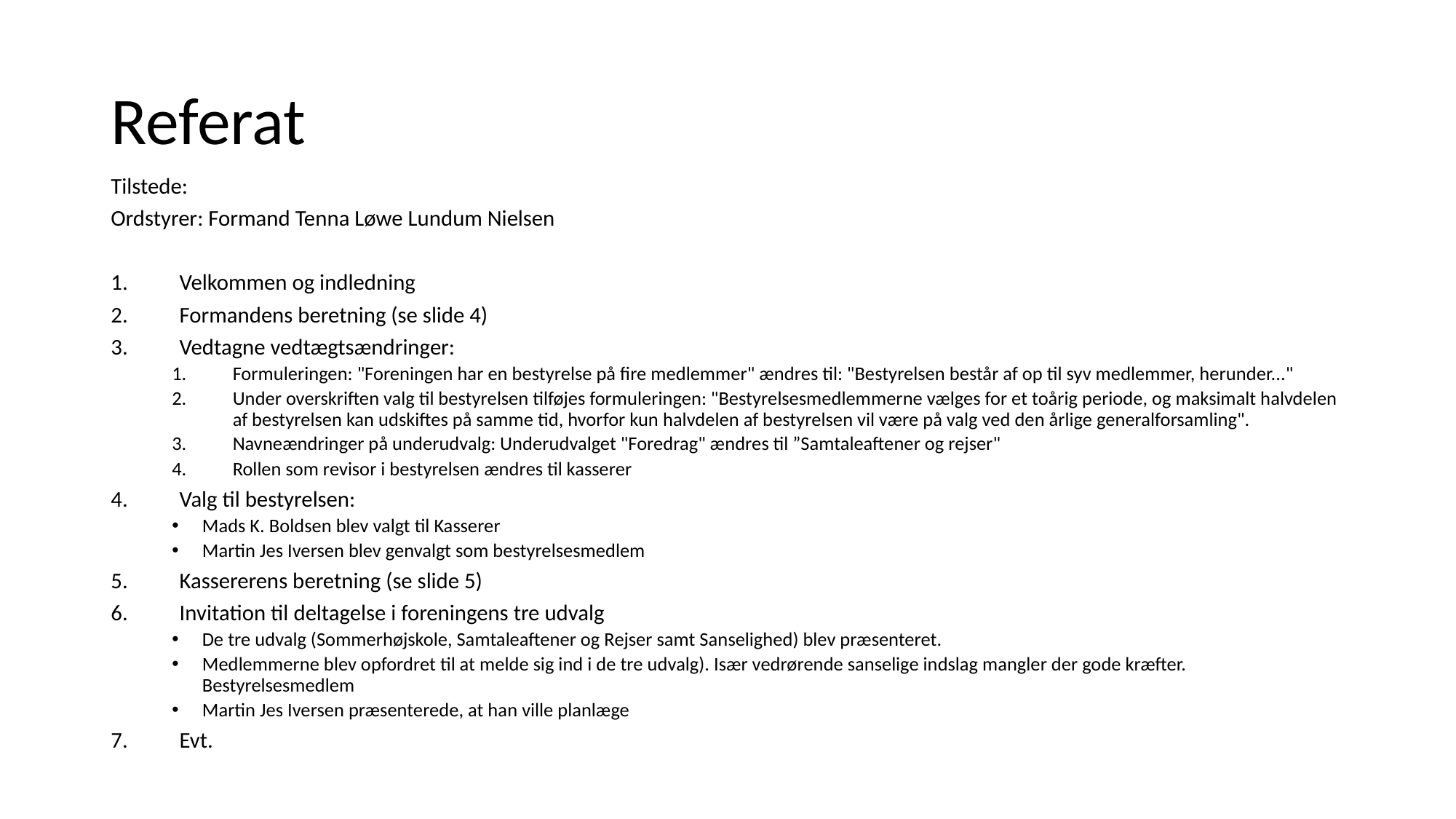

# Referat
Tilstede:
Ordstyrer: Formand Tenna Løwe Lundum Nielsen

Velkommen og indledning
Formandens beretning (se slide 4)
Vedtagne vedtægtsændringer:
Formuleringen: "Foreningen har en bestyrelse på fire medlemmer" ændres til: "Bestyrelsen består af op til syv medlemmer, herunder..."
Under overskriften valg til bestyrelsen tilføjes formuleringen: "Bestyrelsesmedlemmerne vælges for et toårig periode, og maksimalt halvdelen af bestyrelsen kan udskiftes på samme tid, hvorfor kun halvdelen af bestyrelsen vil være på valg ved den årlige generalforsamling".
Navneændringer på underudvalg: Underudvalget "Foredrag" ændres til ”Samtaleaftener og rejser"
Rollen som revisor i bestyrelsen ændres til kasserer
Valg til bestyrelsen:
Mads K. Boldsen blev valgt til Kasserer
Martin Jes Iversen blev genvalgt som bestyrelsesmedlem
Kassererens beretning (se slide 5)
Invitation til deltagelse i foreningens tre udvalg
De tre udvalg (Sommerhøjskole, Samtaleaftener og Rejser samt Sanselighed) blev præsenteret.
Medlemmerne blev opfordret til at melde sig ind i de tre udvalg). Især vedrørende sanselige indslag mangler der gode kræfter. Bestyrelsesmedlem
Martin Jes Iversen præsenterede, at han ville planlæge
Evt.